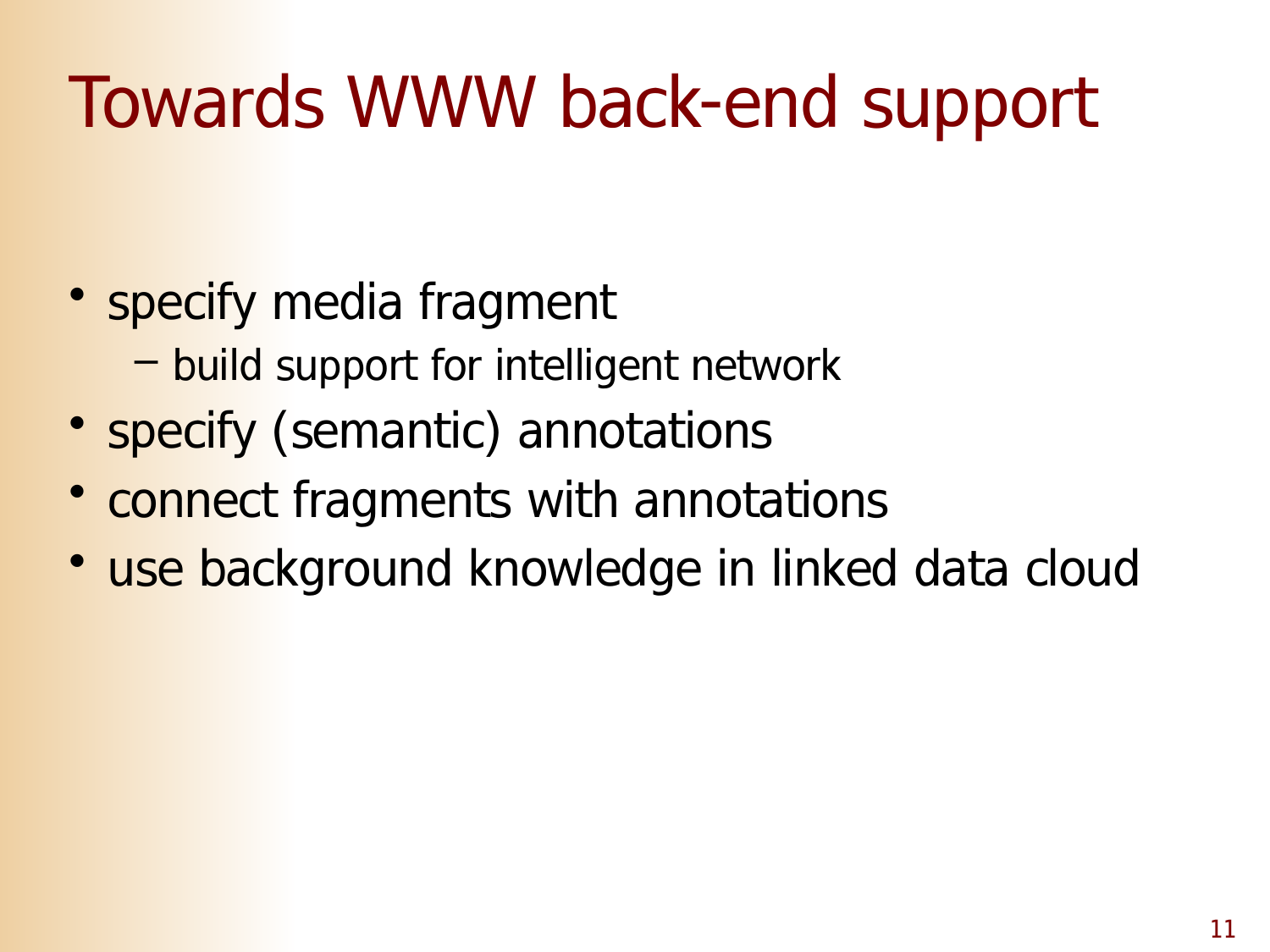

# Towards WWW back-end support

specify media fragment
build support for intelligent network
specify (semantic) annotations
connect fragments with annotations
use background knowledge in linked data cloud

11